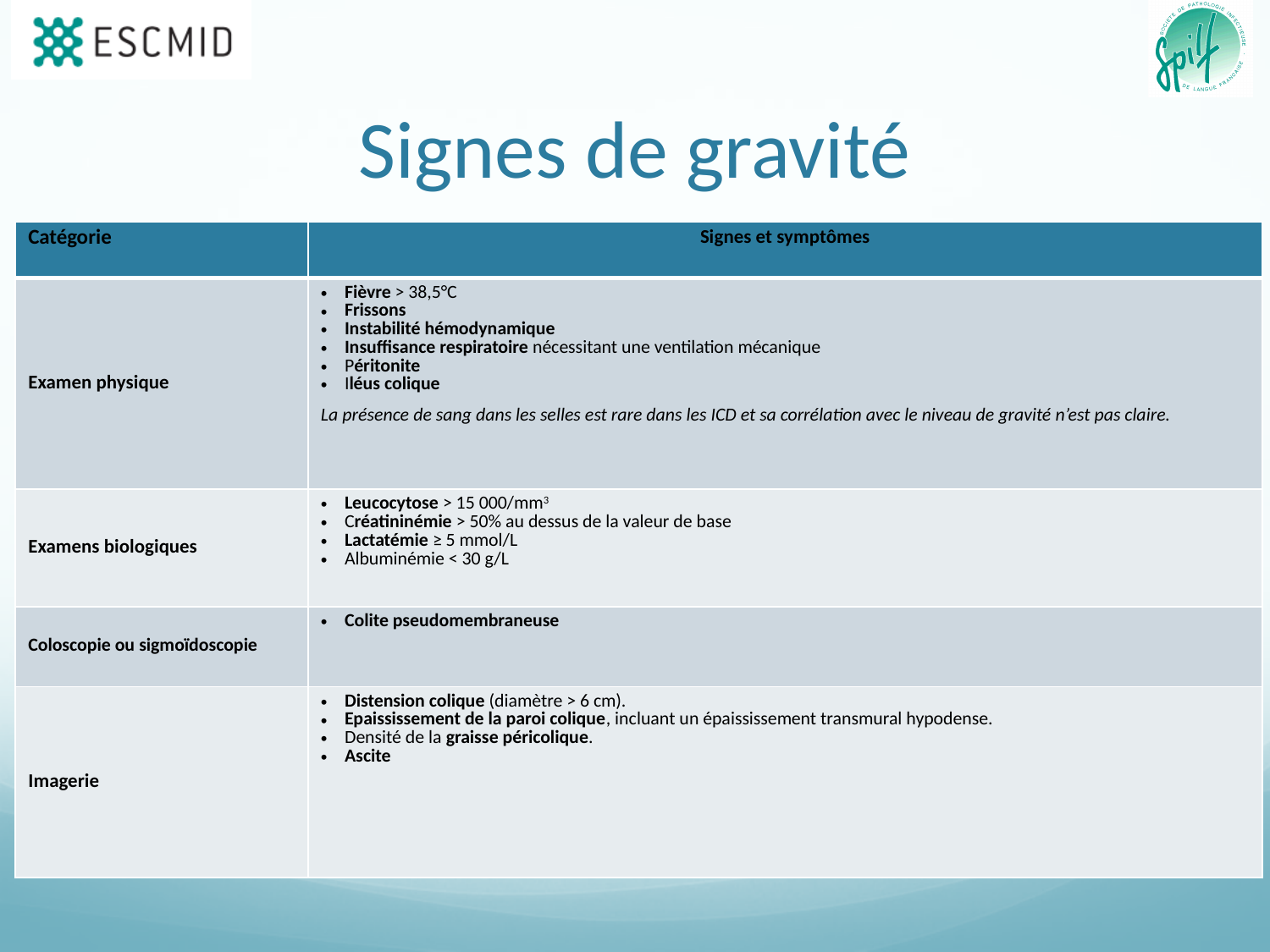

# Signes de gravité
| Catégorie | Signes et symptômes |
| --- | --- |
| Examen physique | Fièvre > 38,5°C Frissons Instabilité hémodynamique Insuffisance respiratoire nécessitant une ventilation mécanique Péritonite Iléus colique La présence de sang dans les selles est rare dans les ICD et sa corrélation avec le niveau de gravité n’est pas claire. |
| Examens biologiques | Leucocytose > 15 000/mm3 Créatininémie > 50% au dessus de la valeur de base Lactatémie ≥ 5 mmol/L Albuminémie < 30 g/L |
| Coloscopie ou sigmoïdoscopie | Colite pseudomembraneuse |
| Imagerie | Distension colique (diamètre > 6 cm). Epaississement de la paroi colique, incluant un épaississement transmural hypodense. Densité de la graisse péricolique. Ascite |